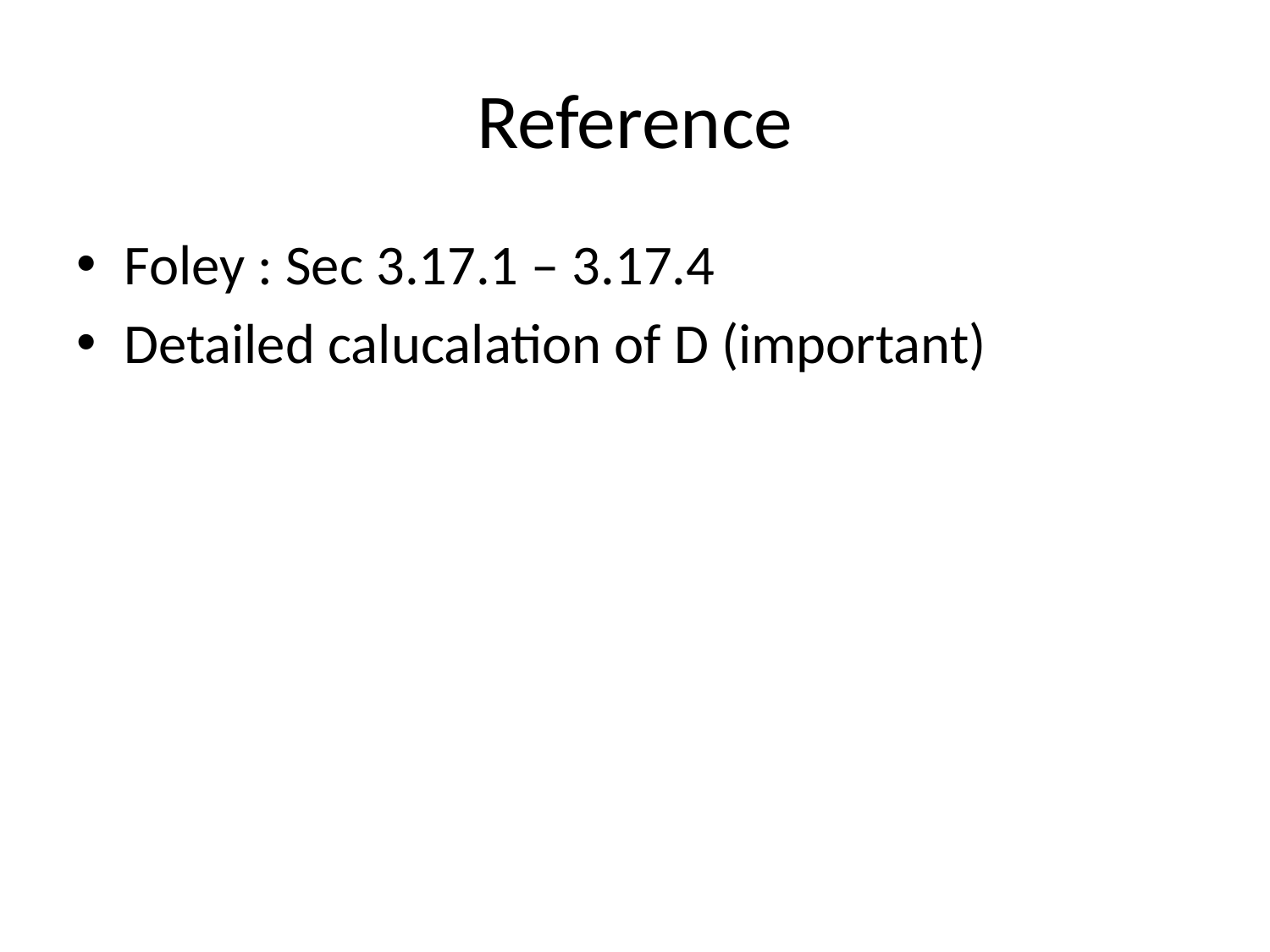

# Reference
Foley : Sec 3.17.1 – 3.17.4
Detailed calucalation of D (important)